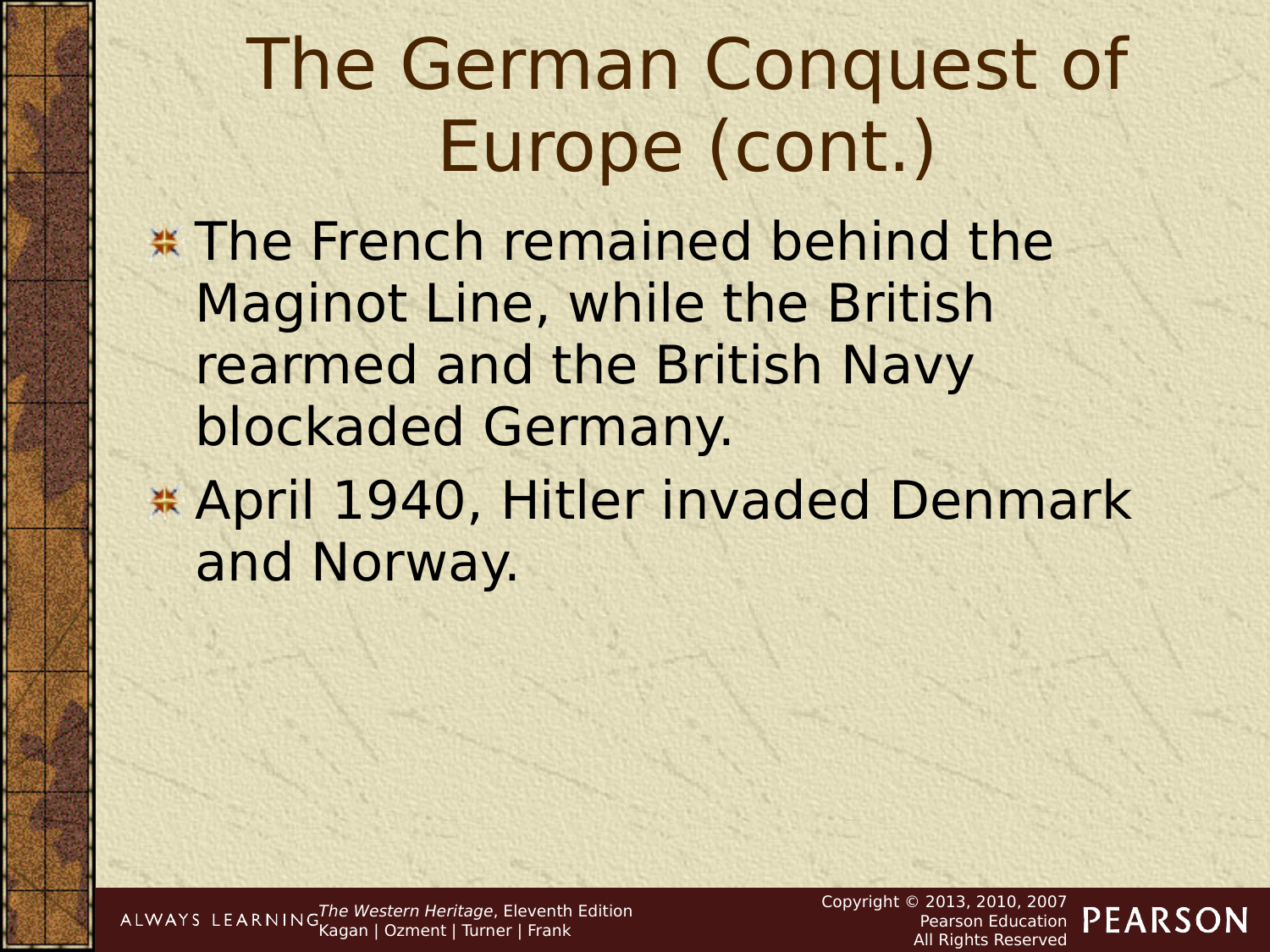

The German Conquest of Europe (cont.)
The French remained behind the Maginot Line, while the British rearmed and the British Navy blockaded Germany.
April 1940, Hitler invaded Denmark and Norway.